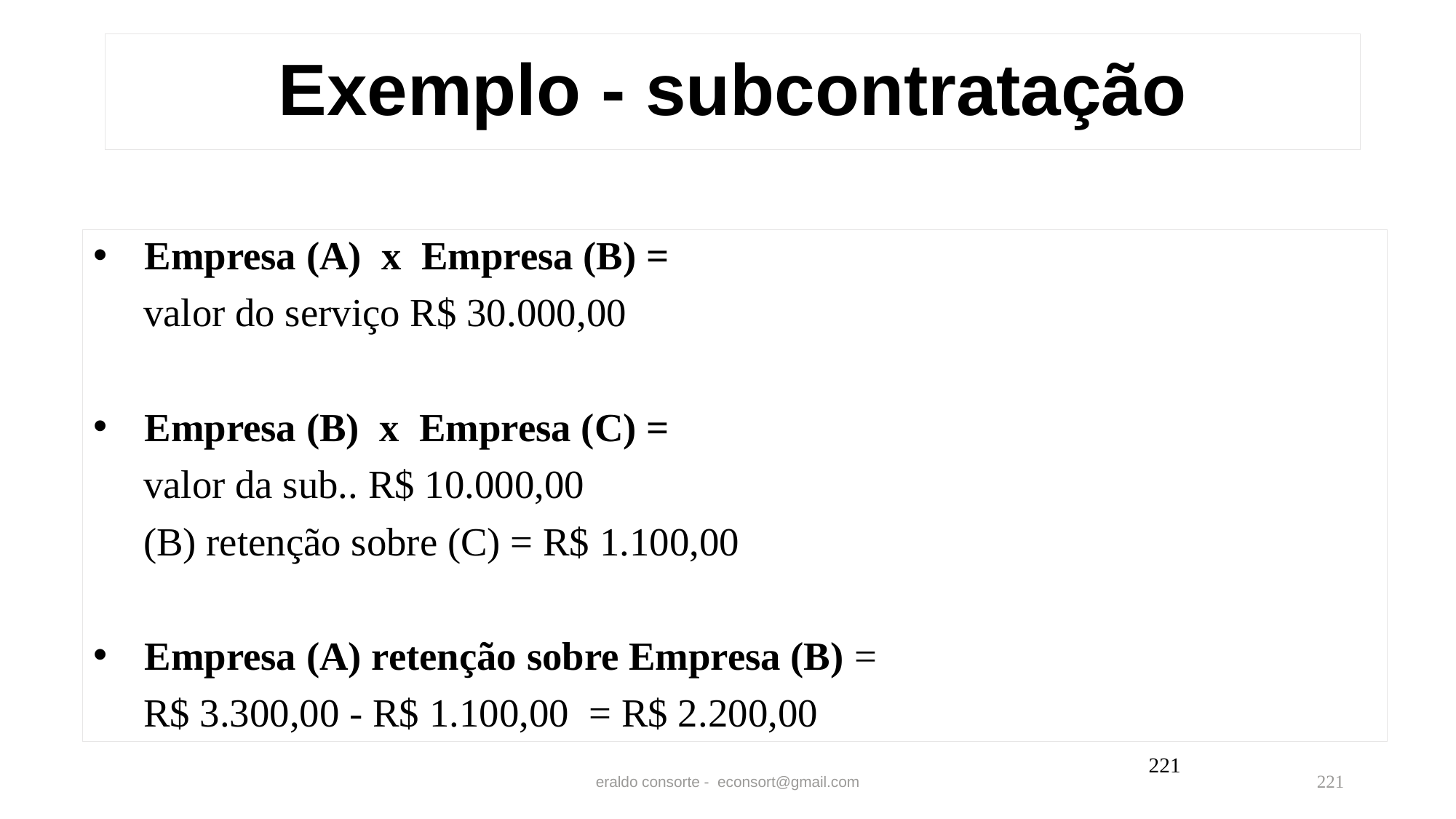

# Exemplo - subcontratação
Empresa (A)  x  Empresa (B) =
     valor do serviço R$ 30.000,00

Empresa (B)  x  Empresa (C) =
     valor da sub.. R$ 10.000,00
     (B) retenção sobre (C) = R$ 1.100,00

Empresa (A) retenção sobre Empresa (B) =
     R$ 3.300,00 - R$ 1.100,00  = R$ 2.200,00

221
eraldo consorte -  econsort@gmail.com
221